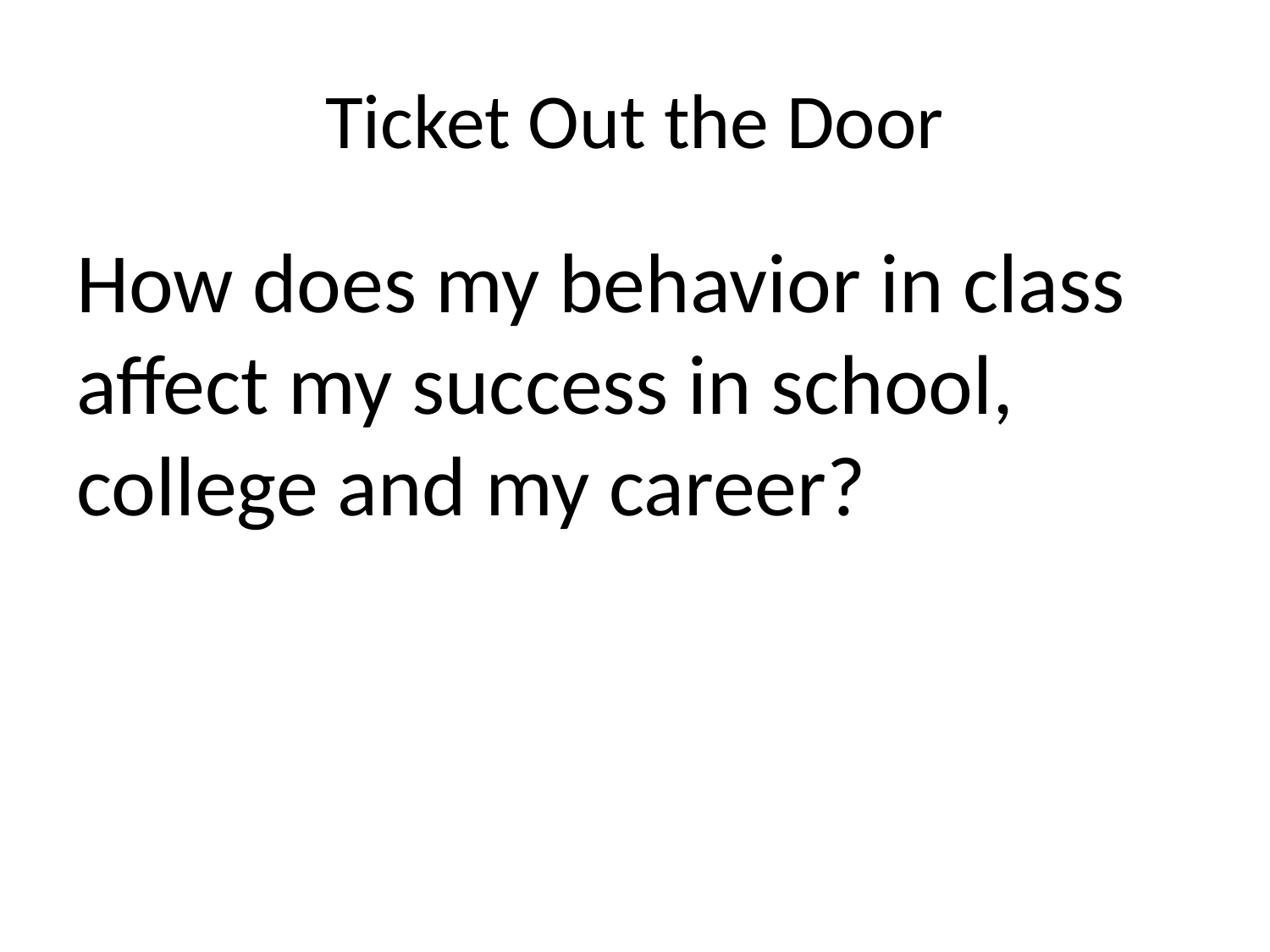

# Ticket Out the Door
How does my behavior in class affect my success in school, college and my career?